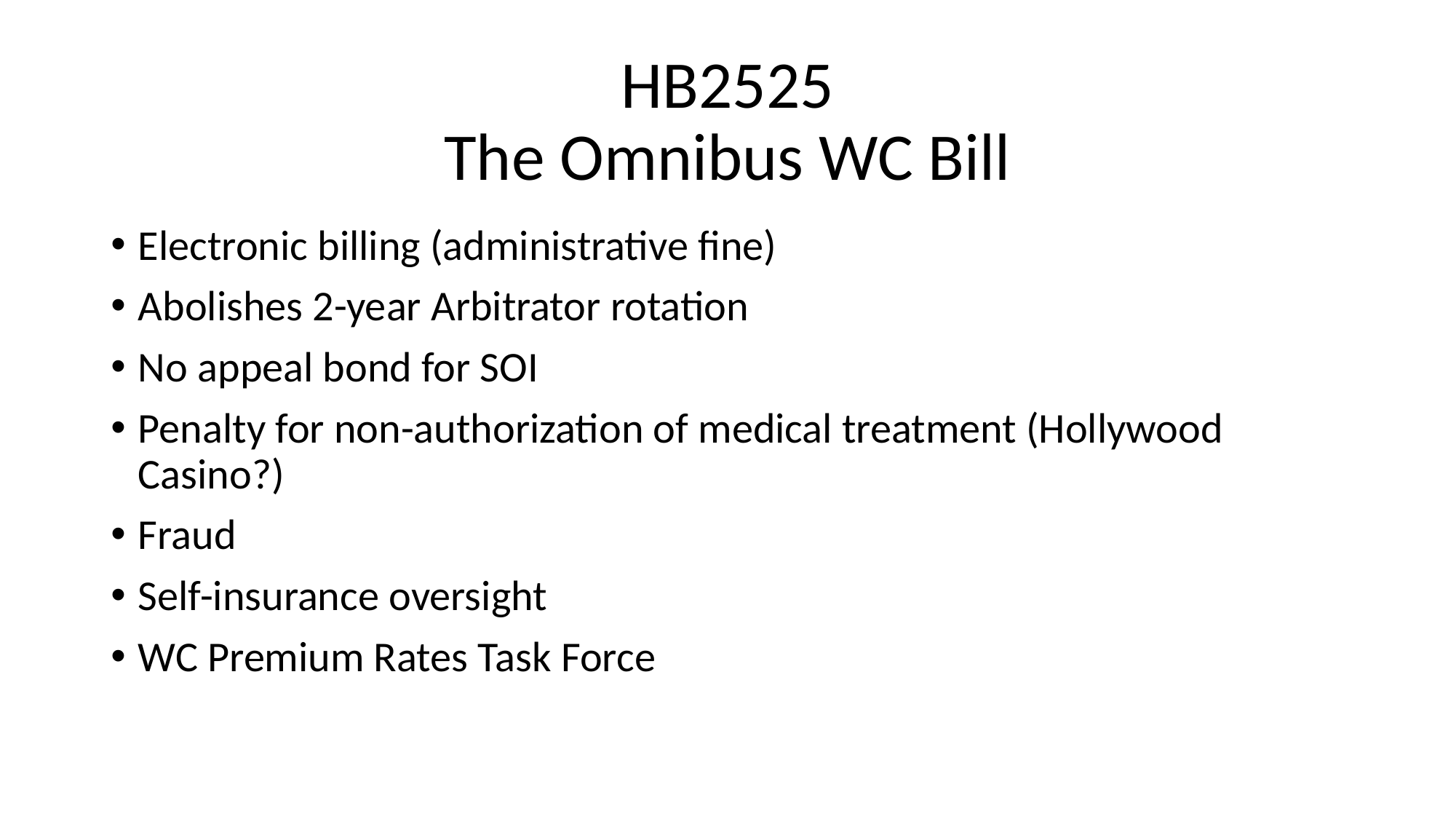

# HB2525 The Omnibus WC Bill
Electronic billing (administrative fine)
Abolishes 2-year Arbitrator rotation
No appeal bond for SOI
Penalty for non-authorization of medical treatment (Hollywood Casino?)
Fraud
Self-insurance oversight
WC Premium Rates Task Force